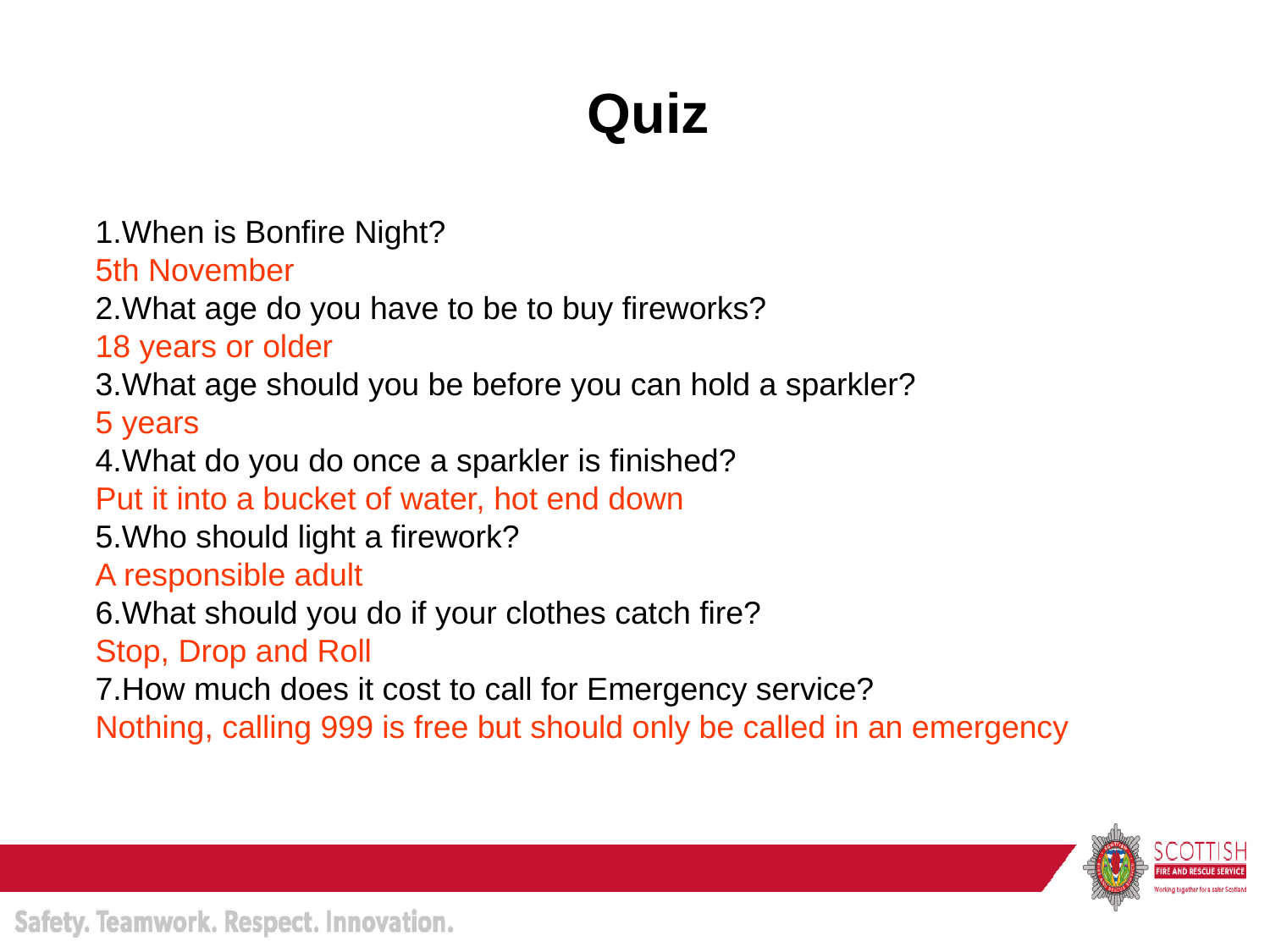

Quiz

1.When is Bonfire Night?
5th November
2.What age do you have to be to buy fireworks?
18 years or older
3.What age should you be before you can hold a sparkler?
5 years
4.What do you do once a sparkler is finished?
Put it into a bucket of water, hot end down
5.Who should light a firework?
A responsible adult
6.What should you do if your clothes catch fire?
Stop, Drop and Roll
7.How much does it cost to call for Emergency service?
Nothing, calling 999 is free but should only be called in an emergency